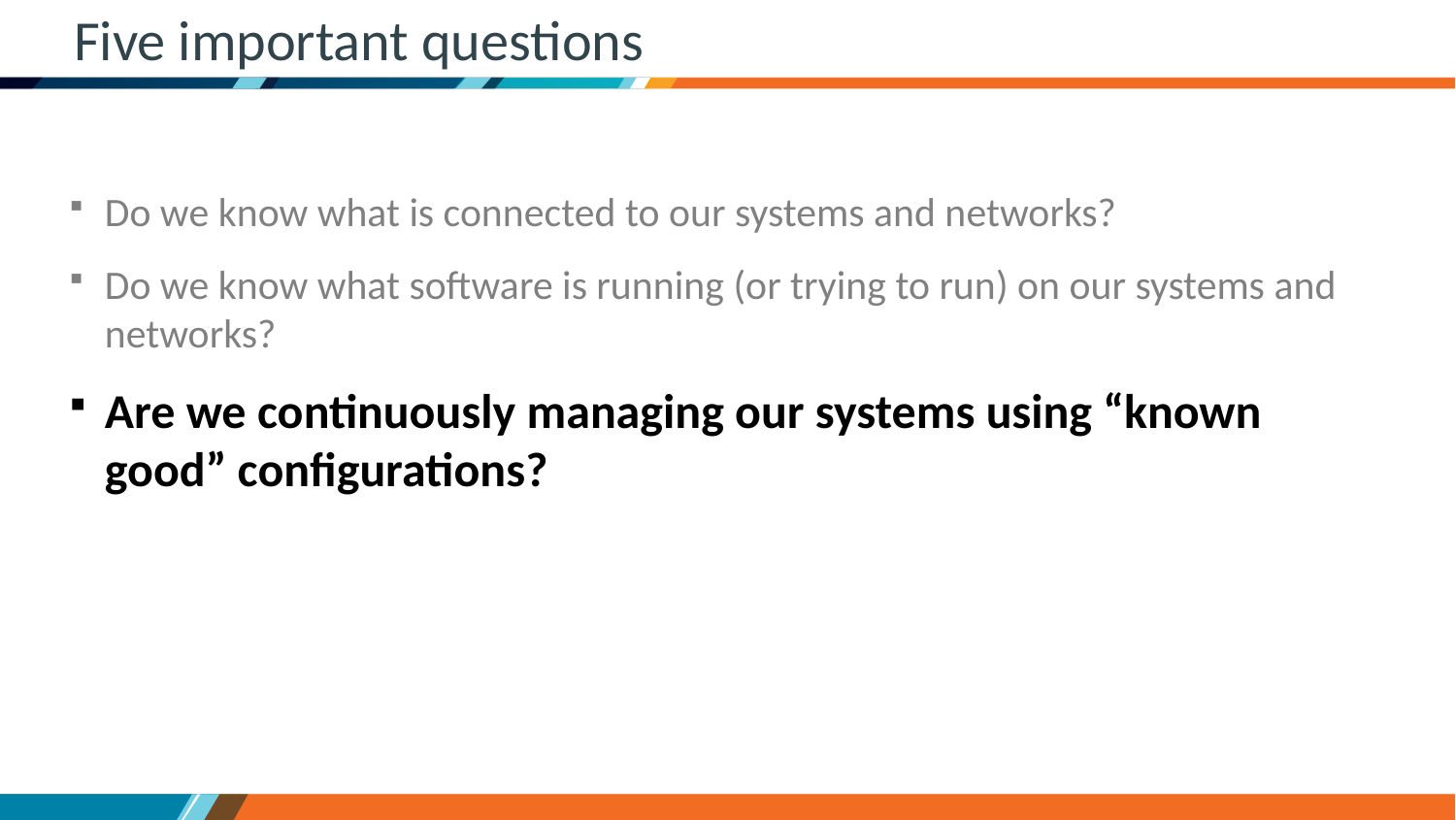

# Five important questions
Do we know what is connected to our systems and networks?
Do we know what software is running (or trying to run) on our systems and networks?
Are we continuously managing our systems using “known good” configurations?